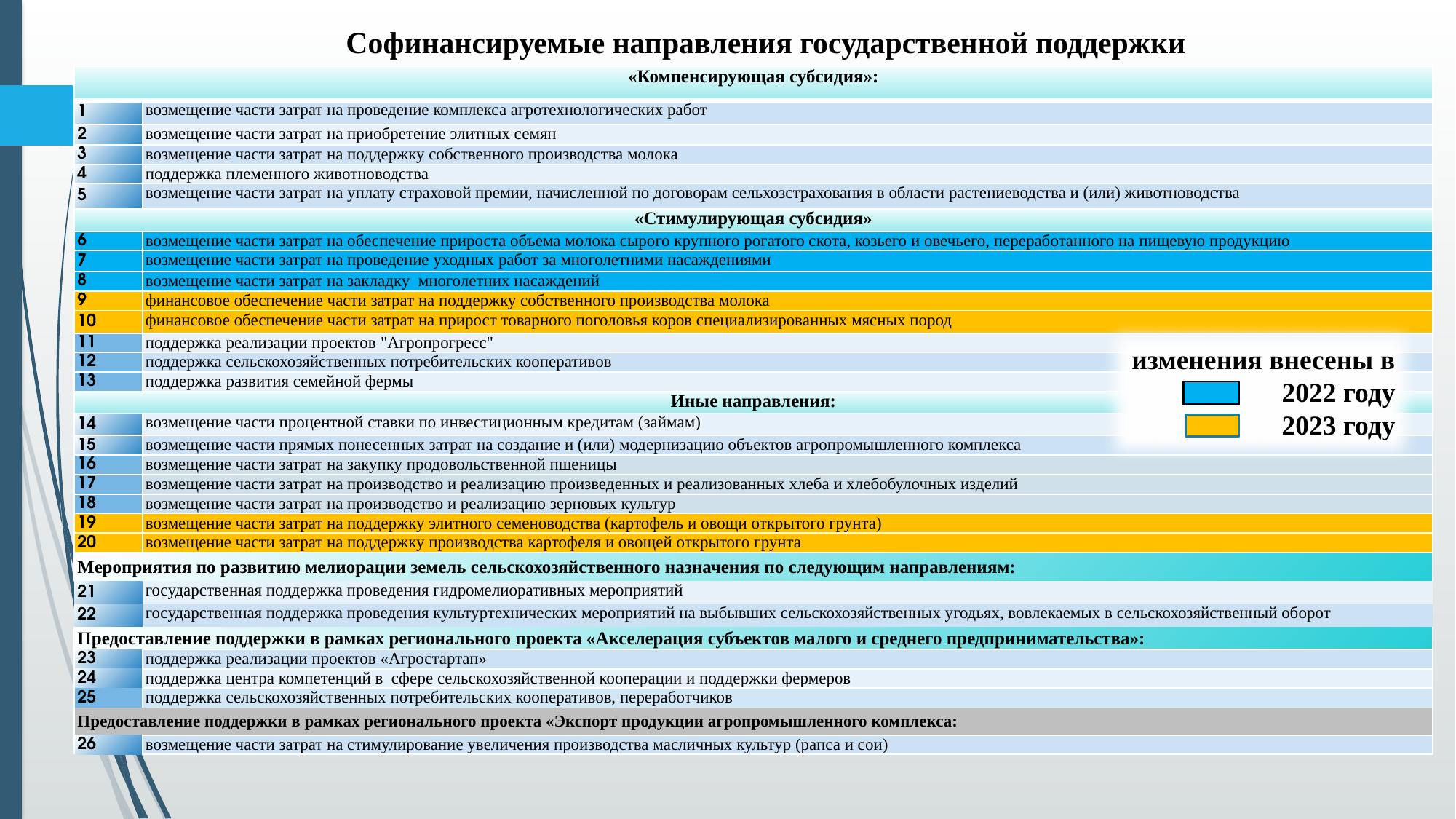

Софинансируемые направления государственной поддержки
| «Компенсирующая субсидия»: |  |
| --- | --- |
| 1 | возмещение части затрат на проведение комплекса агротехнологических работ |
| 2 | возмещение части затрат на приобретение элитных семян |
| 3 | возмещение части затрат на поддержку собственного производства молока |
| 4 | поддержка племенного животноводства |
| 5 | возмещение части затрат на уплату страховой премии, начисленной по договорам сельхозстрахования в области растениеводства и (или) животноводства |
| «Стимулирующая субсидия» |  |
| 6 | возмещение части затрат на обеспечение прироста объема молока сырого крупного рогатого скота, козьего и овечьего, переработанного на пищевую продукцию |
| 7 | возмещение части затрат на проведение уходных работ за многолетними насаждениями |
| 8 | возмещение части затрат на закладку многолетних насаждений |
| 9 | финансовое обеспечение части затрат на поддержку собственного производства молока |
| 10 | финансовое обеспечение части затрат на прирост товарного поголовья коров специализированных мясных пород |
| 11 | поддержка реализации проектов "Агропрогресс" |
| 12 | поддержка сельскохозяйственных потребительских кооперативов |
| 13 | поддержка развития семейной фермы |
| Иные направления: |  |
| 14 | возмещение части процентной ставки по инвестиционным кредитам (займам) |
| 15 | возмещение части прямых понесенных затрат на создание и (или) модернизацию объектов агропромышленного комплекса |
| 16 | возмещение части затрат на закупку продовольственной пшеницы |
| 17 | возмещение части затрат на производство и реализацию произведенных и реализованных хлеба и хлебобулочных изделий |
| 18 | возмещение части затрат на производство и реализацию зерновых культур |
| 19 | возмещение части затрат на поддержку элитного семеноводства (картофель и овощи открытого грунта) |
| 20 | возмещение части затрат на поддержку производства картофеля и овощей открытого грунта |
| Мероприятия по развитию мелиорации земель сельскохозяйственного назначения по следующим направлениям: |  |
| 21 | государственная поддержка проведения гидромелиоративных мероприятий |
| 22 | государственная поддержка проведения культуртехнических мероприятий на выбывших сельскохозяйственных угодьях, вовлекаемых в сельскохозяйственный оборот |
| Предоставление поддержки в рамках регионального проекта «Акселерация субъектов малого и среднего предпринимательства»: |  |
| 23 | поддержка реализации проектов «Агростартап» |
| 24 | поддержка центра компетенций в сфере сельскохозяйственной кооперации и поддержки фермеров |
| 25 | поддержка сельскохозяйственных потребительских кооперативов, переработчиков |
| Предоставление поддержки в рамках регионального проекта «Экспорт продукции агропромышленного комплекса: |  |
| 26 | возмещение части затрат на стимулирование увеличения производства масличных культур (рапса и сои) |

изменения внесены в 2022 году
2023 году